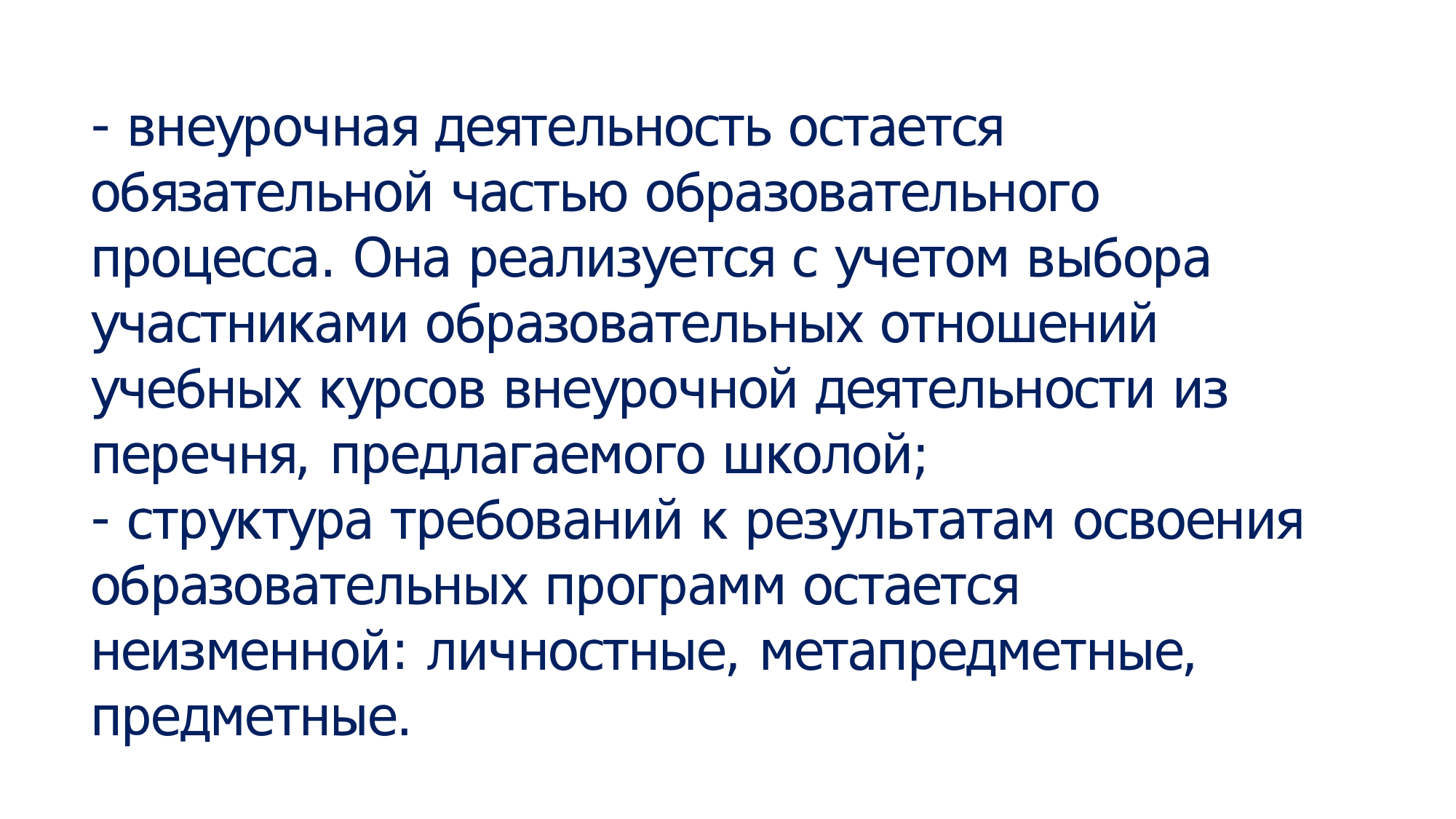

# - внеурочная деятельность остается обязательной частью образовательного процесса. Она реализуется с учетом выбора участниками образовательных отношений учебных курсов внеурочной деятельности из перечня, предлагаемого школой; - структура требований к результатам освоения образовательных программ остается неизменной: личностные, метапредметные, предметные.